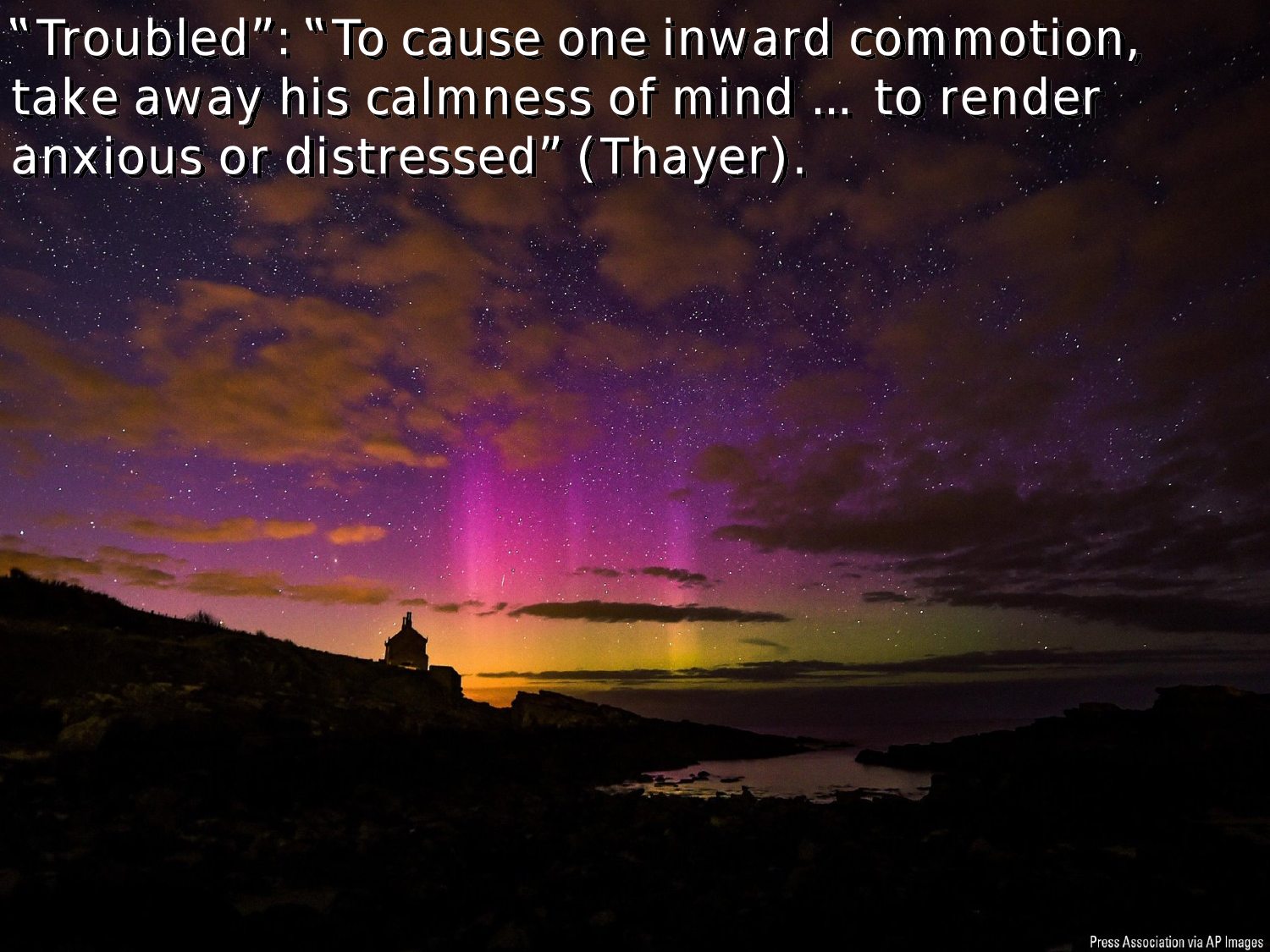

“Troubled”: “To cause one inward commotion, take away his calmness of mind … to render anxious or distressed” (Thayer).